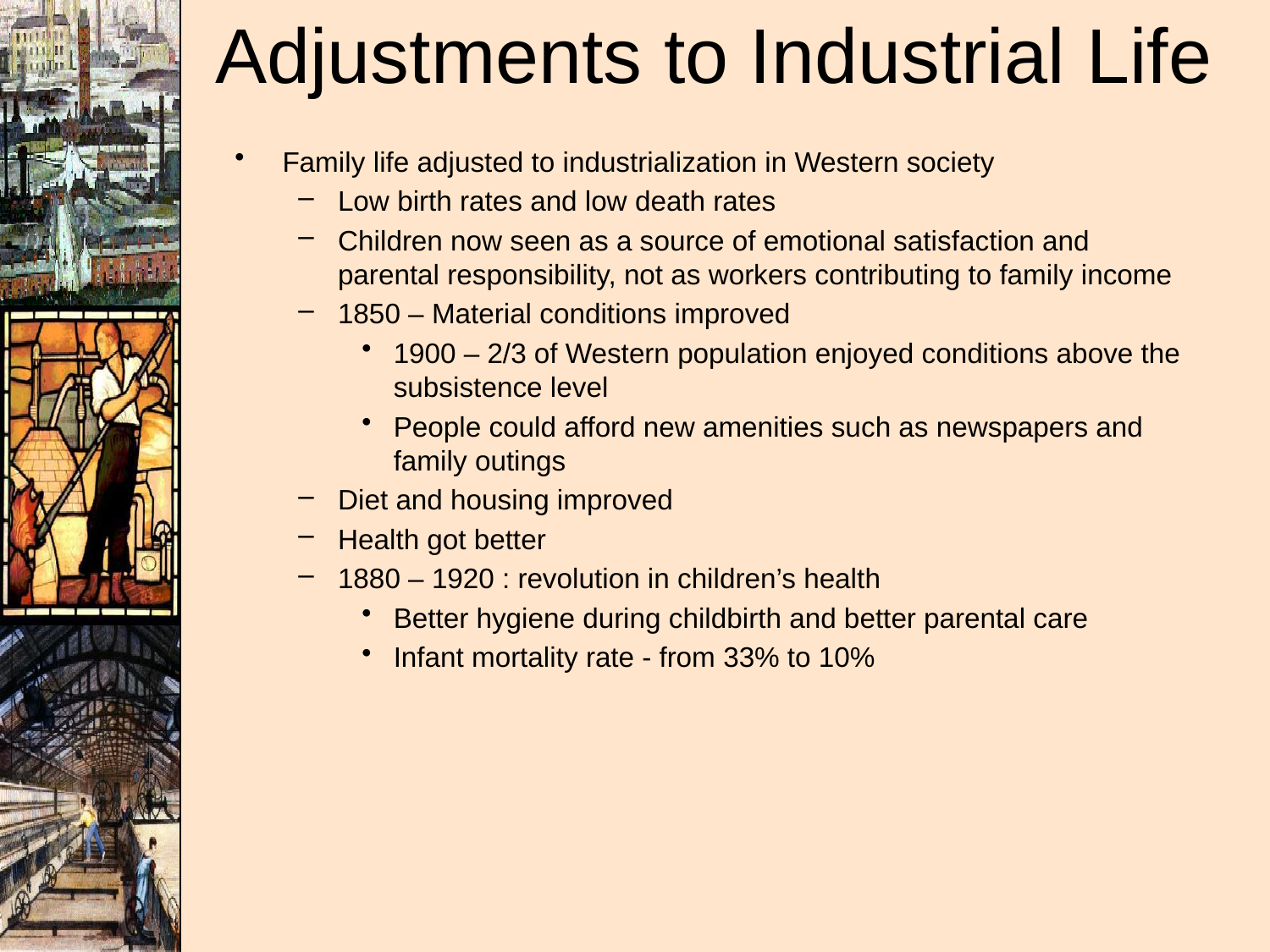

# Adjustments to Industrial Life
Family life adjusted to industrialization in Western society
Low birth rates and low death rates
Children now seen as a source of emotional satisfaction and parental responsibility, not as workers contributing to family income
1850 – Material conditions improved
1900 – 2/3 of Western population enjoyed conditions above the subsistence level
People could afford new amenities such as newspapers and family outings
Diet and housing improved
Health got better
1880 – 1920 : revolution in children’s health
Better hygiene during childbirth and better parental care
Infant mortality rate - from 33% to 10%